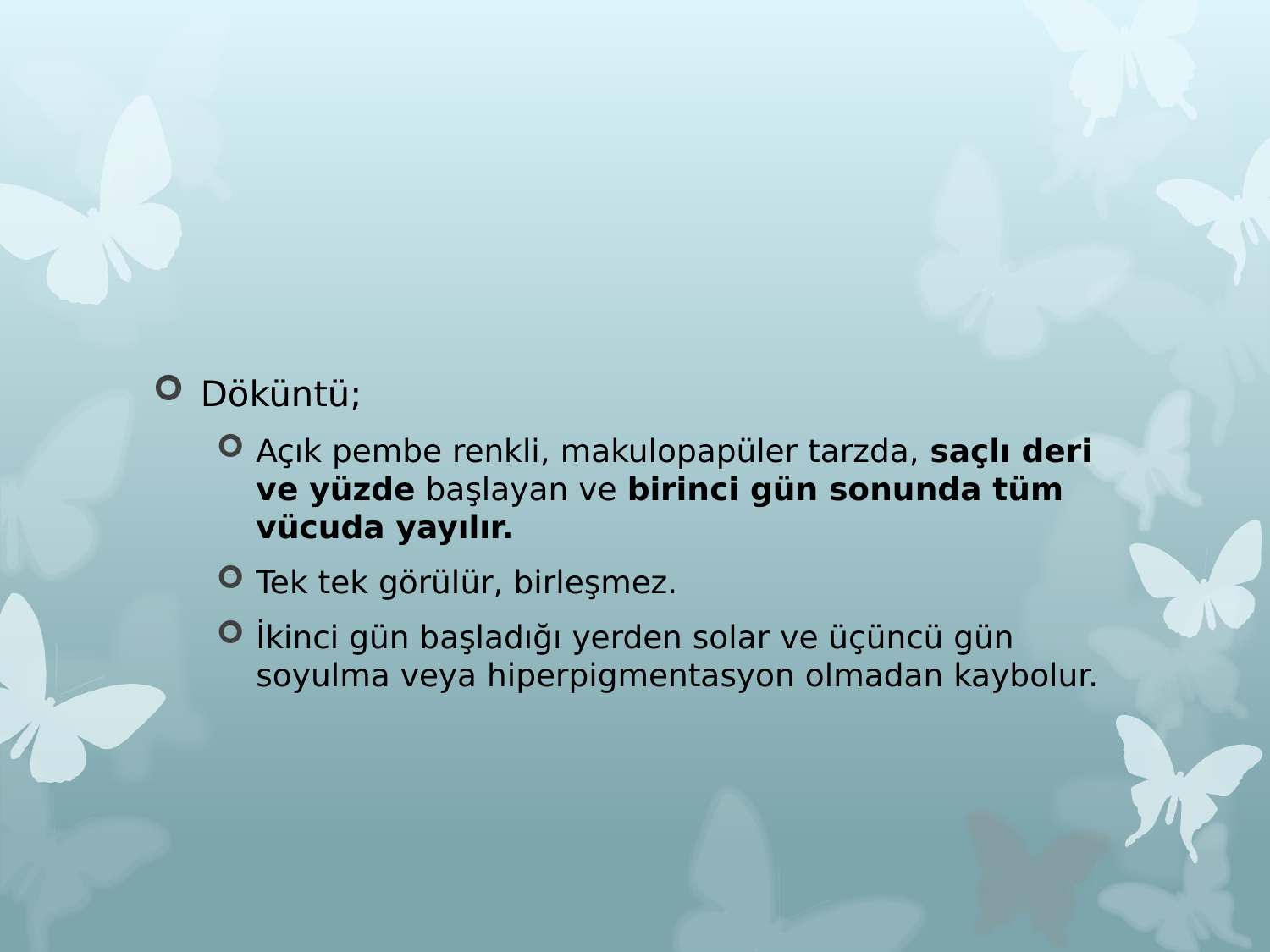

#
Döküntü;
Açık pembe renkli, makulopapüler tarzda, saçlı deri ve yüzde başlayan ve birinci gün sonunda tüm vücuda yayılır.
Tek tek görülür, birleşmez.
İkinci gün başladığı yerden solar ve üçüncü gün soyulma veya hiperpigmentasyon olmadan kaybolur.